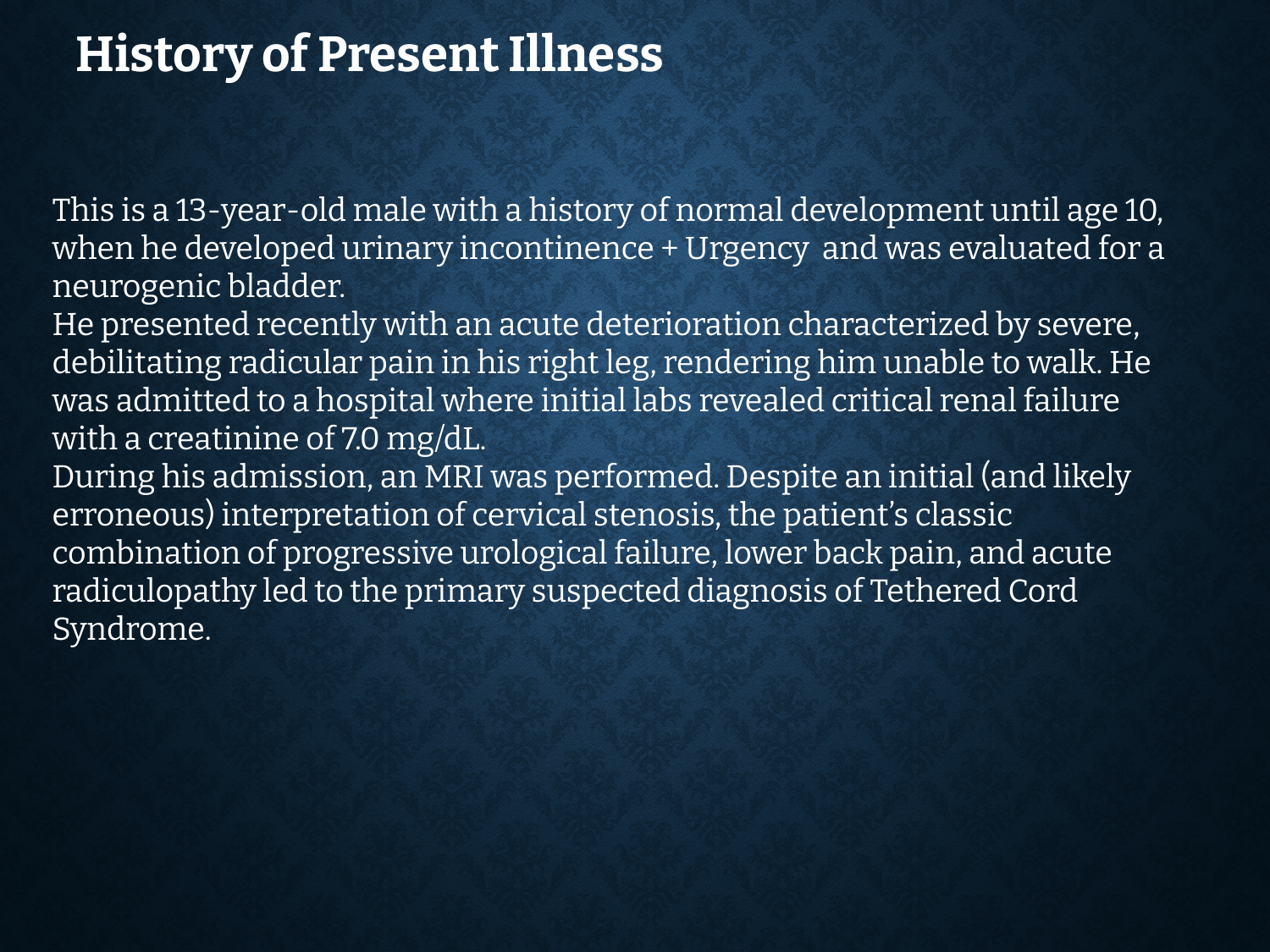

History of Present Illness
This is a 13-year-old male with a history of normal development until age 10, when he developed urinary incontinence + Urgency  and was evaluated for a neurogenic bladder.
He presented recently with an acute deterioration characterized by severe, debilitating radicular pain in his right leg, rendering him unable to walk. He was admitted to a hospital where initial labs revealed critical renal failure with a creatinine of 7.0 mg/dL.
During his admission, an MRI was performed. Despite an initial (and likely erroneous) interpretation of cervical stenosis, the patient’s classic combination of progressive urological failure, lower back pain, and acute radiculopathy led to the primary suspected diagnosis of Tethered Cord Syndrome.